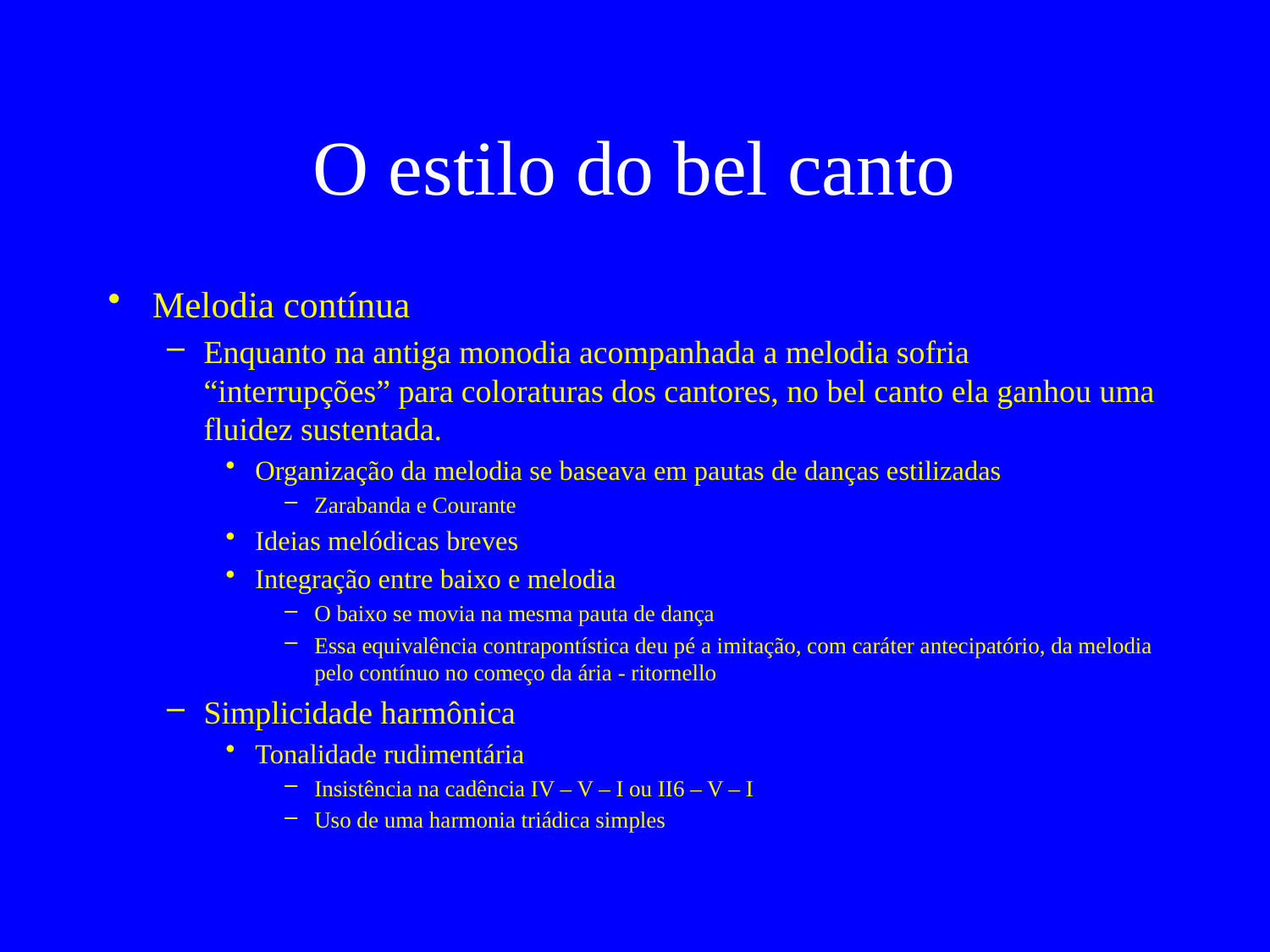

# O estilo do bel canto
Melodia contínua
Enquanto na antiga monodia acompanhada a melodia sofria “interrupções” para coloraturas dos cantores, no bel canto ela ganhou uma fluidez sustentada.
Organização da melodia se baseava em pautas de danças estilizadas
Zarabanda e Courante
Ideias melódicas breves
Integração entre baixo e melodia
O baixo se movia na mesma pauta de dança
Essa equivalência contrapontística deu pé a imitação, com caráter antecipatório, da melodia pelo contínuo no começo da ária - ritornello
Simplicidade harmônica
Tonalidade rudimentária
Insistência na cadência IV – V – I ou II6 – V – I
Uso de uma harmonia triádica simples